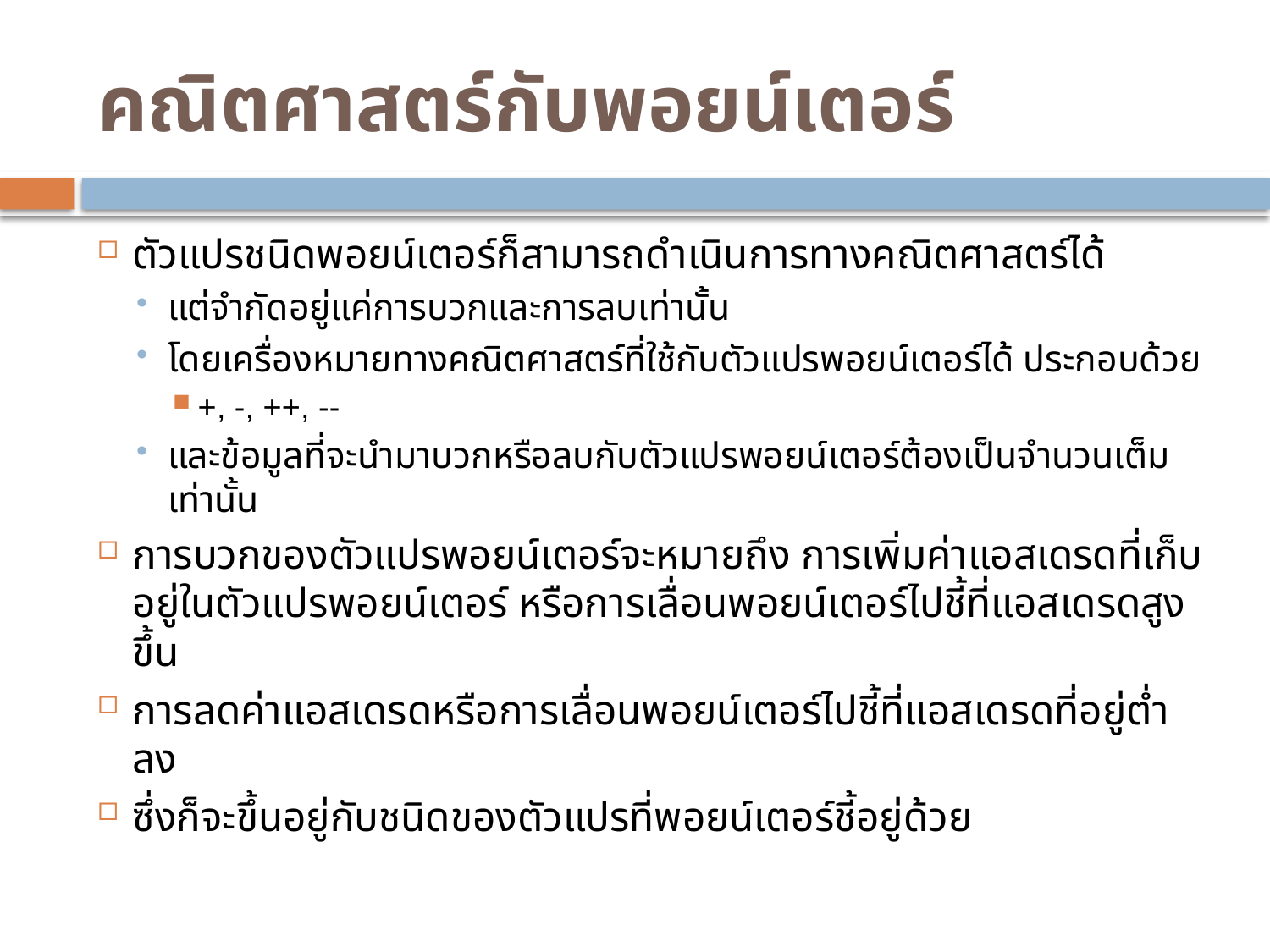

# คณิตศาสตร์กับพอยน์เตอร์
ตัวแปรชนิดพอยน์เตอร์ก็สามารถดำเนินการทางคณิตศาสตร์ได้
แต่จำกัดอยู่แค่การบวกและการลบเท่านั้น
โดยเครื่องหมายทางคณิตศาสตร์ที่ใช้กับตัวแปรพอยน์เตอร์ได้ ประกอบด้วย
+, -, ++, --
และข้อมูลที่จะนำมาบวกหรือลบกับตัวแปรพอยน์เตอร์ต้องเป็นจำนวนเต็มเท่านั้น
การบวกของตัวแปรพอยน์เตอร์จะหมายถึง การเพิ่มค่าแอสเดรดที่เก็บอยู่ในตัวแปรพอยน์เตอร์ หรือการเลื่อนพอยน์เตอร์ไปชี้ที่แอสเดรดสูงขึ้น
การลดค่าแอสเดรดหรือการเลื่อนพอยน์เตอร์ไปชี้ที่แอสเดรดที่อยู่ต่ำลง
ซึ่งก็จะขึ้นอยู่กับชนิดของตัวแปรที่พอยน์เตอร์ชี้อยู่ด้วย